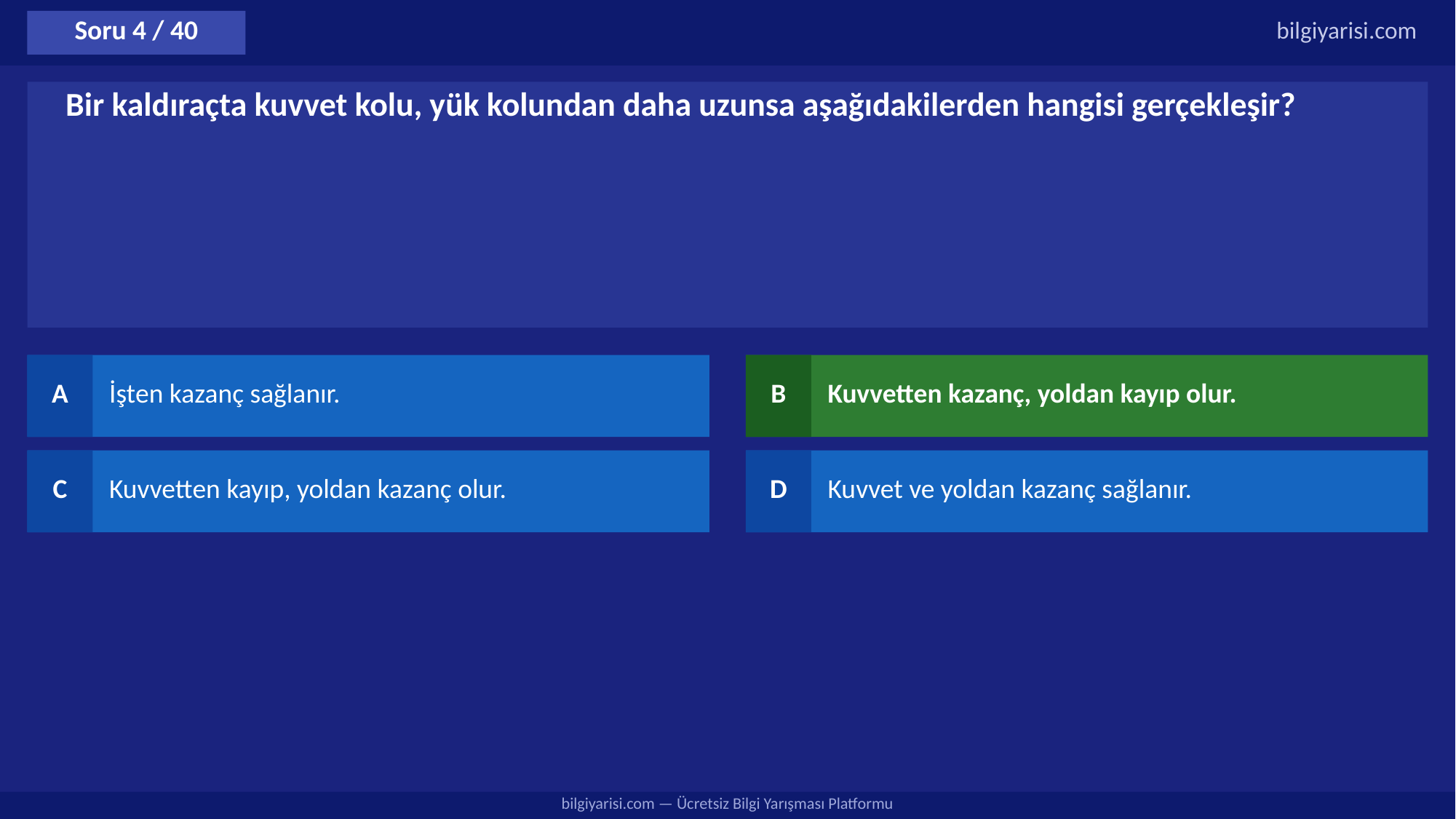

Soru 4 / 40
bilgiyarisi.com

Bir kaldıraçta kuvvet kolu, yük kolundan daha uzunsa aşağıdakilerden hangisi gerçekleşir?

A
İşten kazanç sağlanır.

B
Kuvvetten kazanç, yoldan kayıp olur.

C
Kuvvetten kayıp, yoldan kazanç olur.

D
Kuvvet ve yoldan kazanç sağlanır.
bilgiyarisi.com — Ücretsiz Bilgi Yarışması Platformu